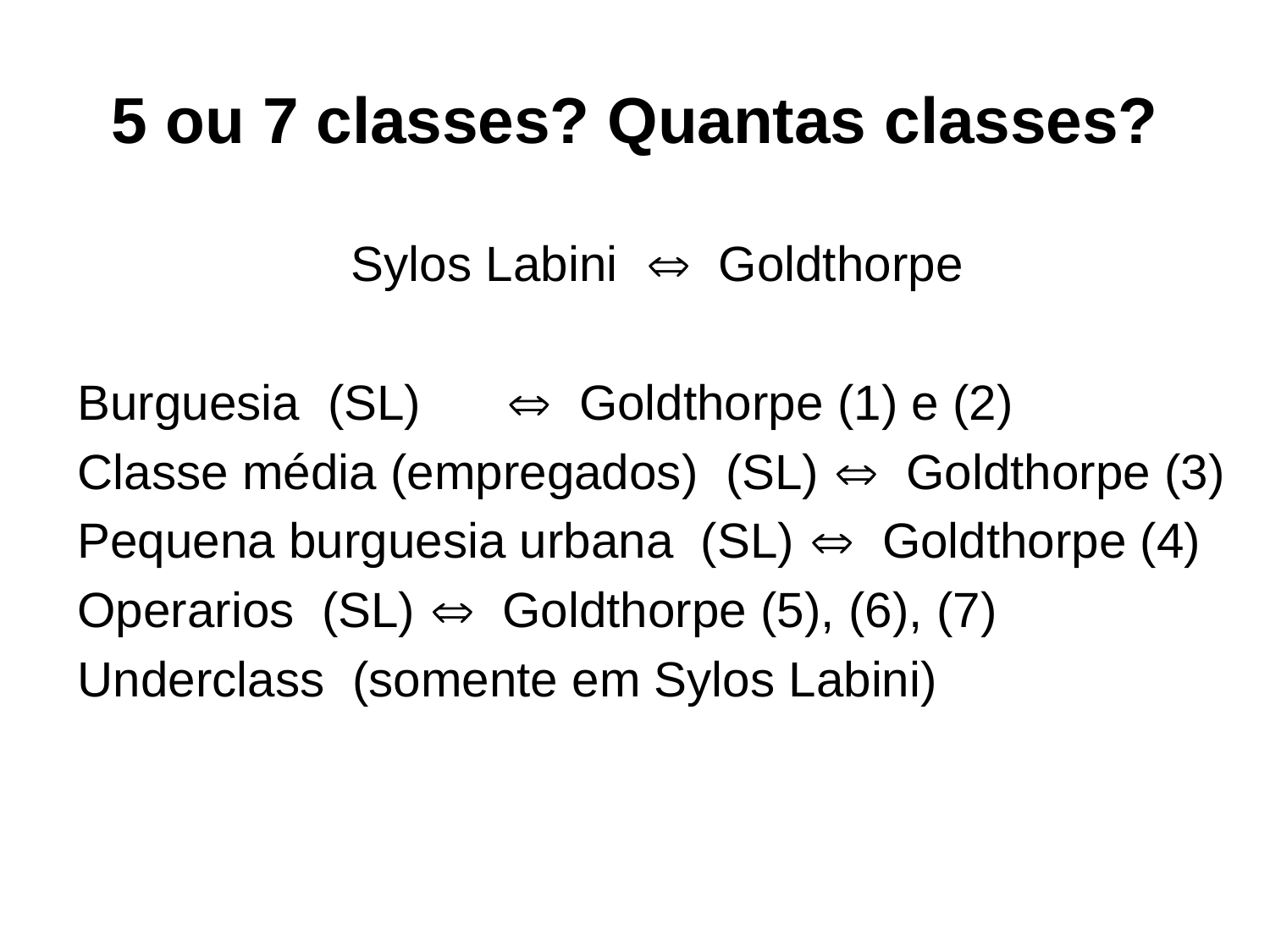

# 5 ou 7 classes? Quantas classes?
Sylos Labini  ⇔  Goldthorpe

Burguesia  (SL) 	⇔  Goldthorpe (1) e (2)
Classe média (empregados)  (SL) ⇔  Goldthorpe (3)
Pequena burguesia urbana  (SL) ⇔  Goldthorpe (4)
Operarios  (SL) ⇔  Goldthorpe (5), (6), (7)
Underclass  (somente em Sylos Labini)